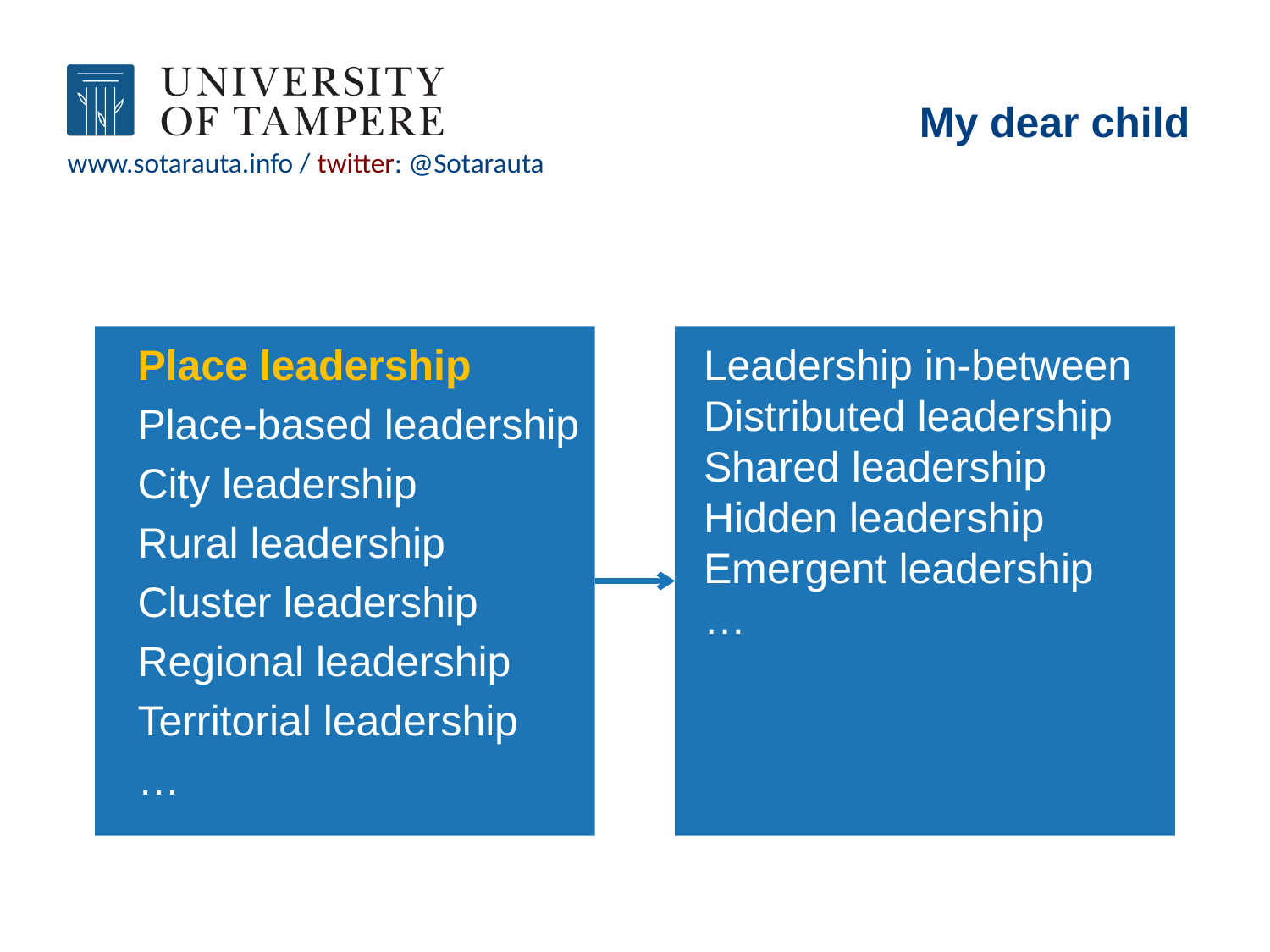

# My dear child

Place leadership
Place-based leadership
City leadership
Rural leadership
Cluster leadership
Regional leadership
Territorial leadership
…
Leadership in-between
Distributed leadership
Shared leadership
Hidden leadership
Emergent leadership
…